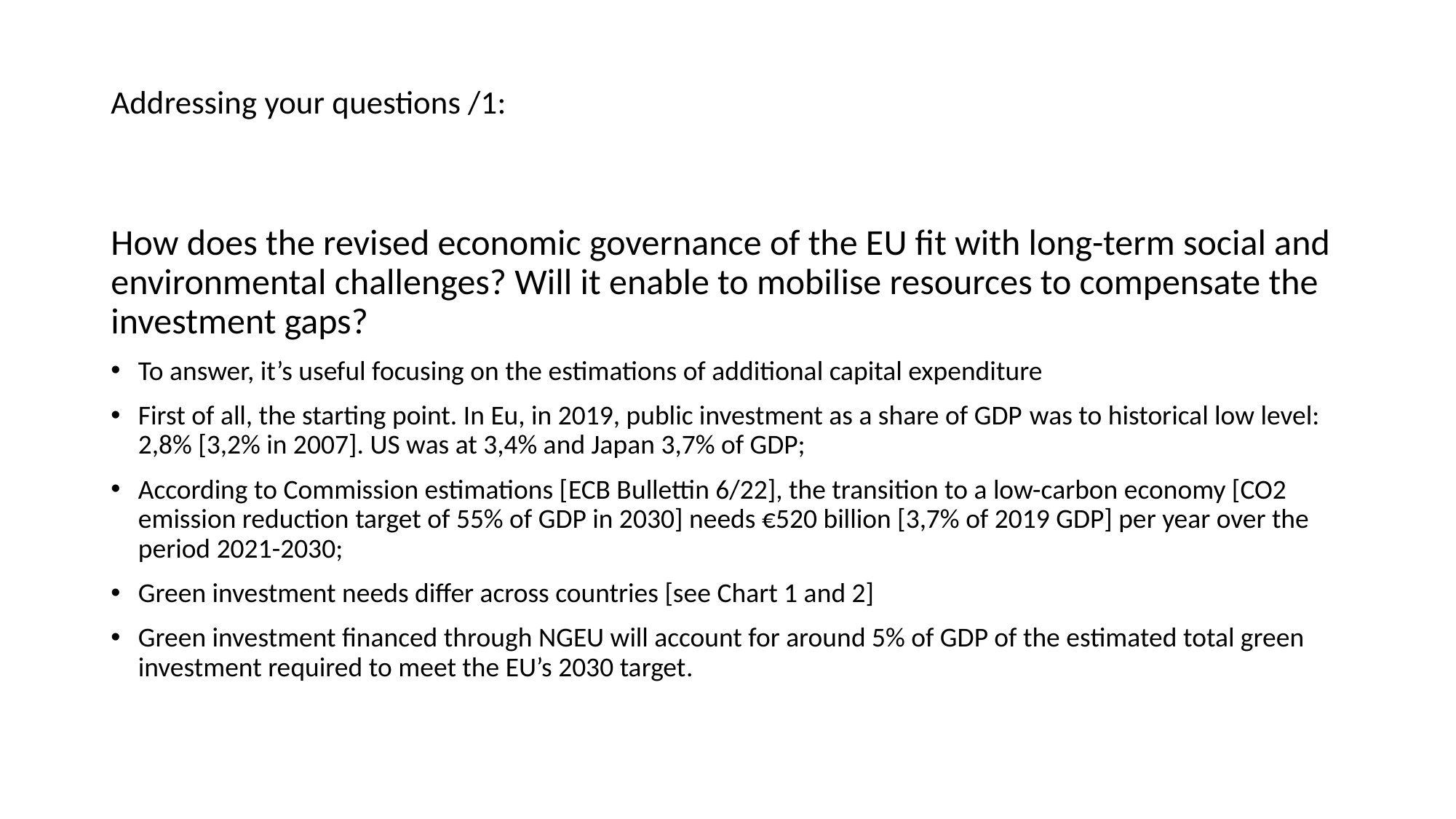

# Addressing your questions /1:
How does the revised economic governance of the EU fit with long-term social and environmental challenges? Will it enable to mobilise resources to compensate the investment gaps?
To answer, it’s useful focusing on the estimations of additional capital expenditure
First of all, the starting point. In Eu, in 2019, public investment as a share of GDP was to historical low level: 2,8% [3,2% in 2007]. US was at 3,4% and Japan 3,7% of GDP;
According to Commission estimations [ECB Bullettin 6/22], the transition to a low-carbon economy [CO2 emission reduction target of 55% of GDP in 2030] needs €520 billion [3,7% of 2019 GDP] per year over the period 2021-2030;
Green investment needs differ across countries [see Chart 1 and 2]
Green investment financed through NGEU will account for around 5% of GDP of the estimated total green investment required to meet the EU’s 2030 target.